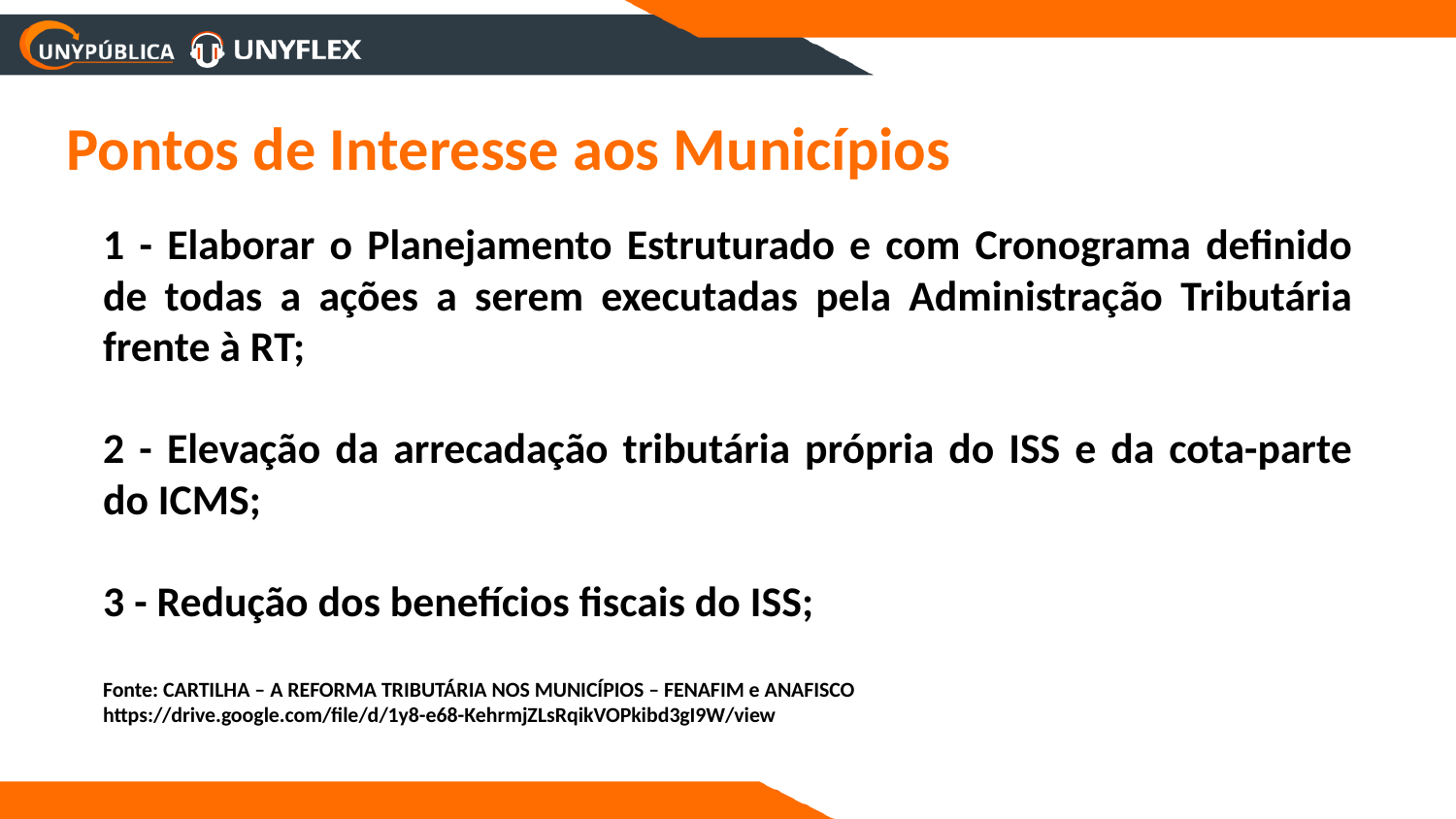

Pontos de Interesse aos Municípios
1 - Elaborar o Planejamento Estruturado e com Cronograma definido de todas a ações a serem executadas pela Administração Tributária frente à RT;

2 - Elevação da arrecadação tributária própria do ISS e da cota-parte do ICMS;

3 - Redução dos benefícios fiscais do ISS;

Fonte: CARTILHA – A REFORMA TRIBUTÁRIA NOS MUNICÍPIOS – FENAFIM e ANAFISCO
https://drive.google.com/file/d/1y8-e68-KehrmjZLsRqikVOPkibd3gI9W/view